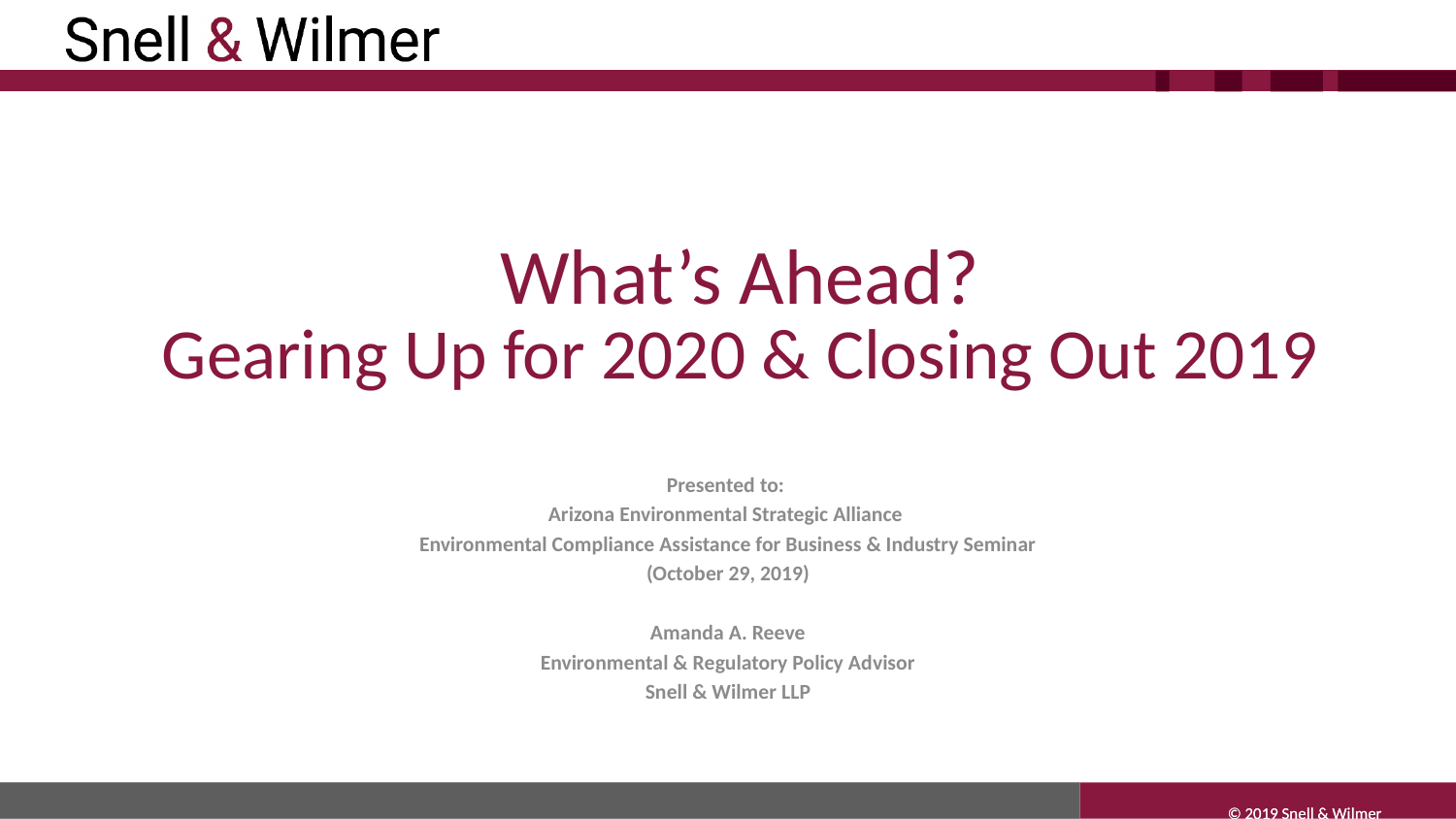

# What’s Ahead? Gearing Up for 2020 & Closing Out 2019
Presented to:
Arizona Environmental Strategic Alliance
Environmental Compliance Assistance for Business & Industry Seminar
(October 29, 2019)

Amanda A. Reeve
Environmental & Regulatory Policy Advisor
Snell & Wilmer LLP